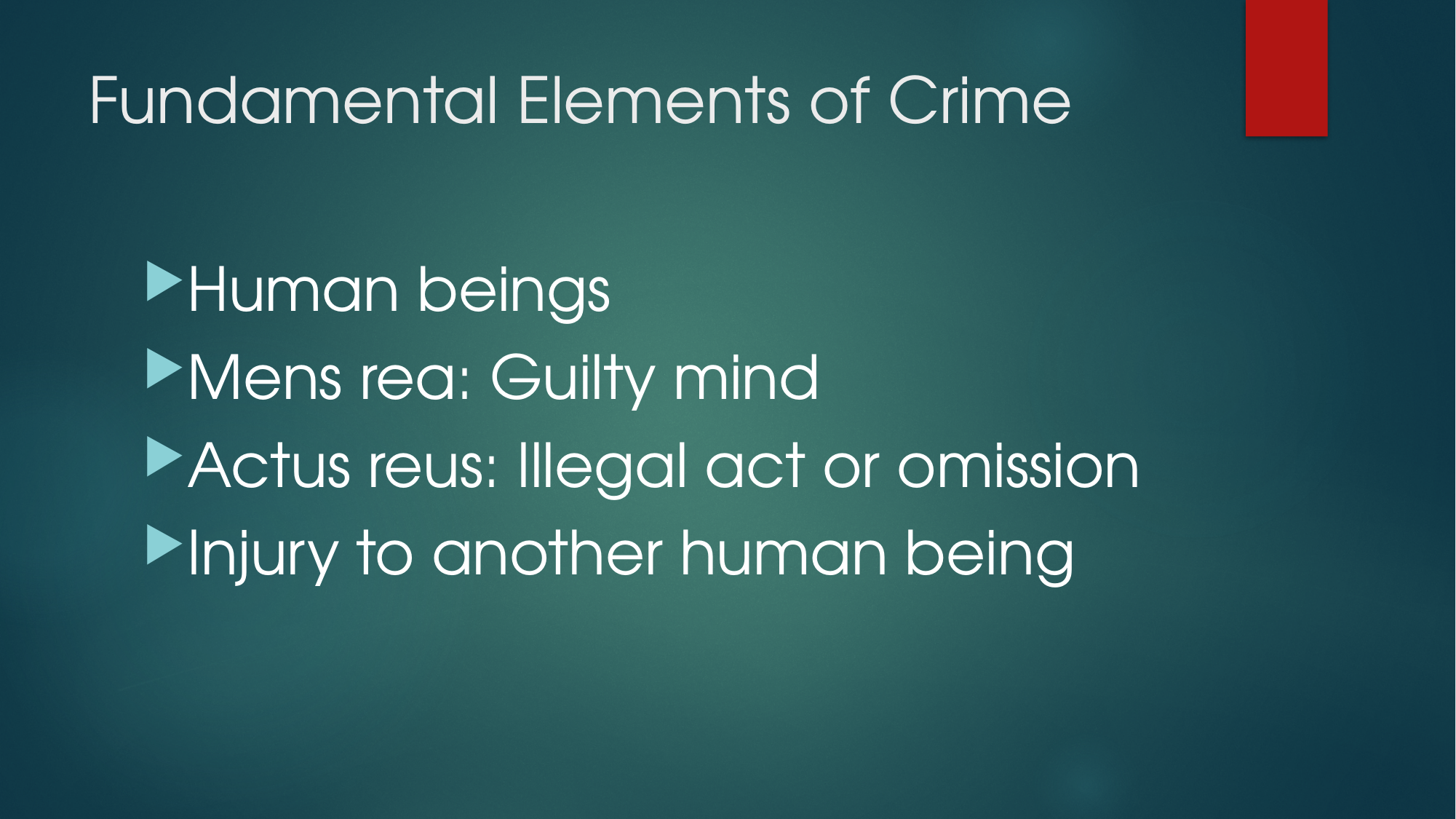

# Fundamental Elements of Crime
Human beings
Mens rea: Guilty mind
Actus reus: Illegal act or omission
Injury to another human being